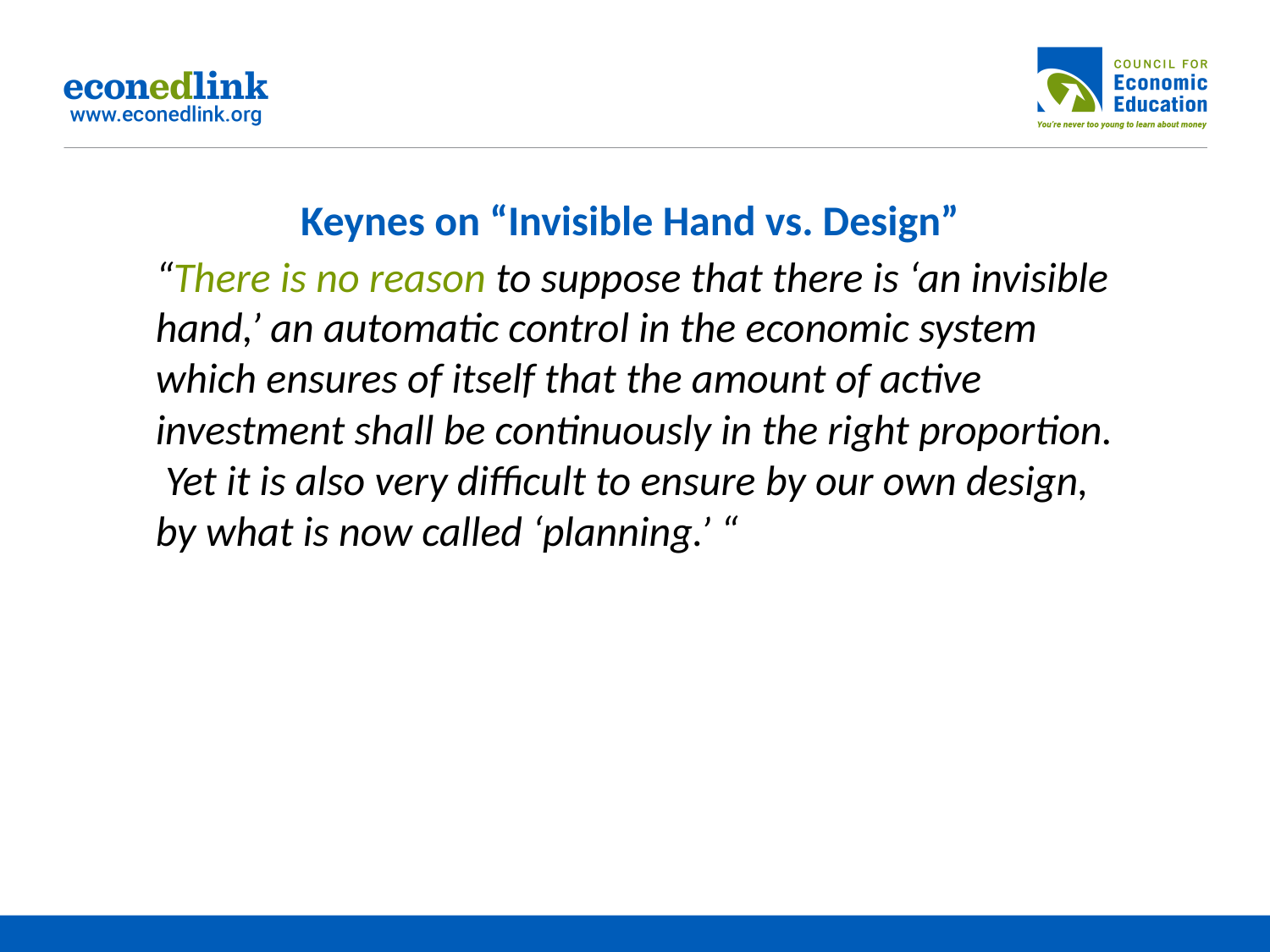

# Keynes on “Invisible Hand vs. Design”
“There is no reason to suppose that there is ‘an invisible hand,’ an automatic control in the economic system which ensures of itself that the amount of active investment shall be continuously in the right proportion.  Yet it is also very difficult to ensure by our own design, by what is now called ‘planning.’ “